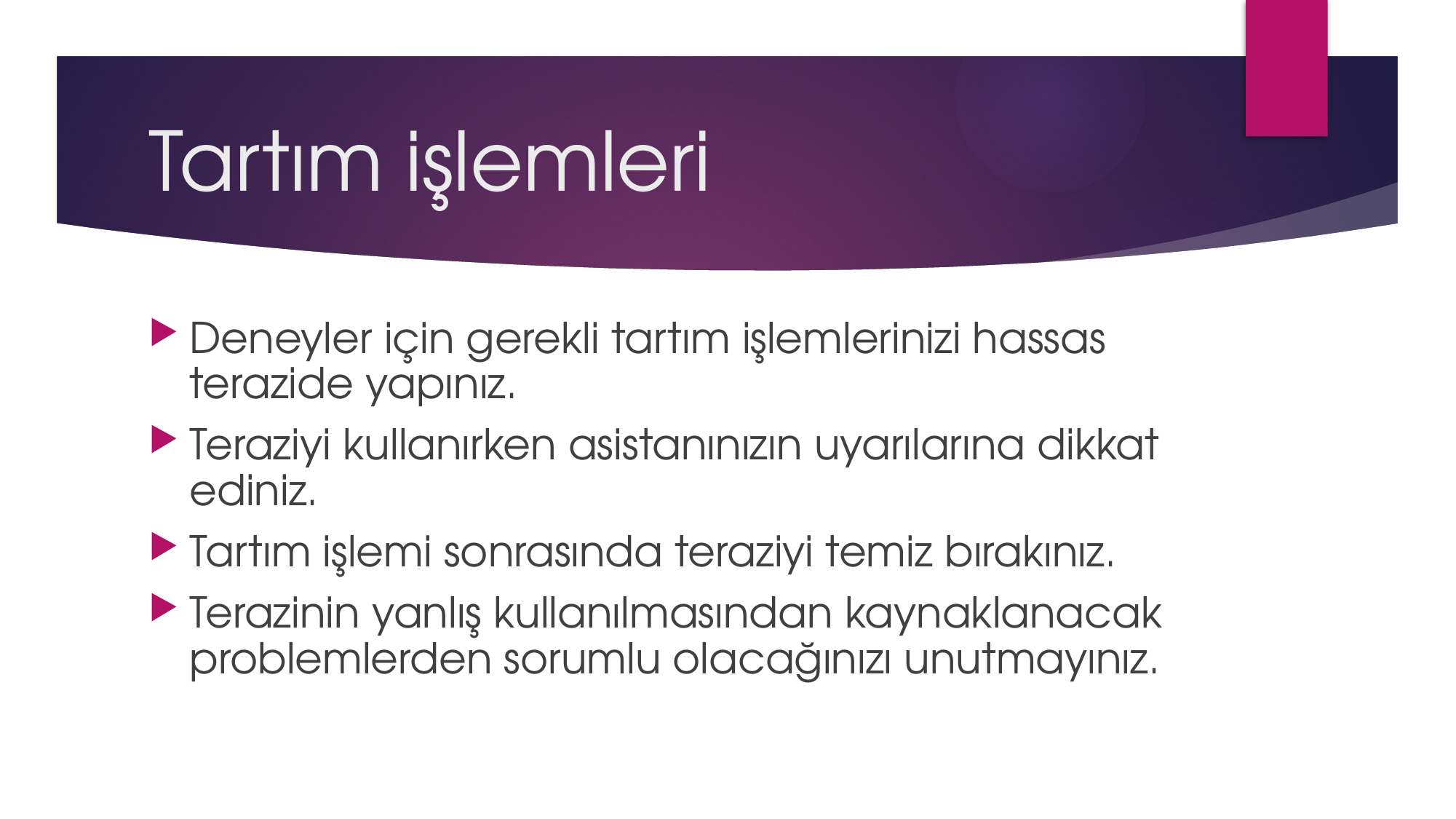

# Tartım işlemleri
Deneyler için gerekli tartım işlemlerinizi hassas terazide yapınız.
Teraziyi kullanırken asistanınızın uyarılarına dikkat ediniz.
Tartım işlemi sonrasında teraziyi temiz bırakınız.
Terazinin yanlış kullanılmasından kaynaklanacak problemlerden sorumlu olacağınızı unutmayınız.